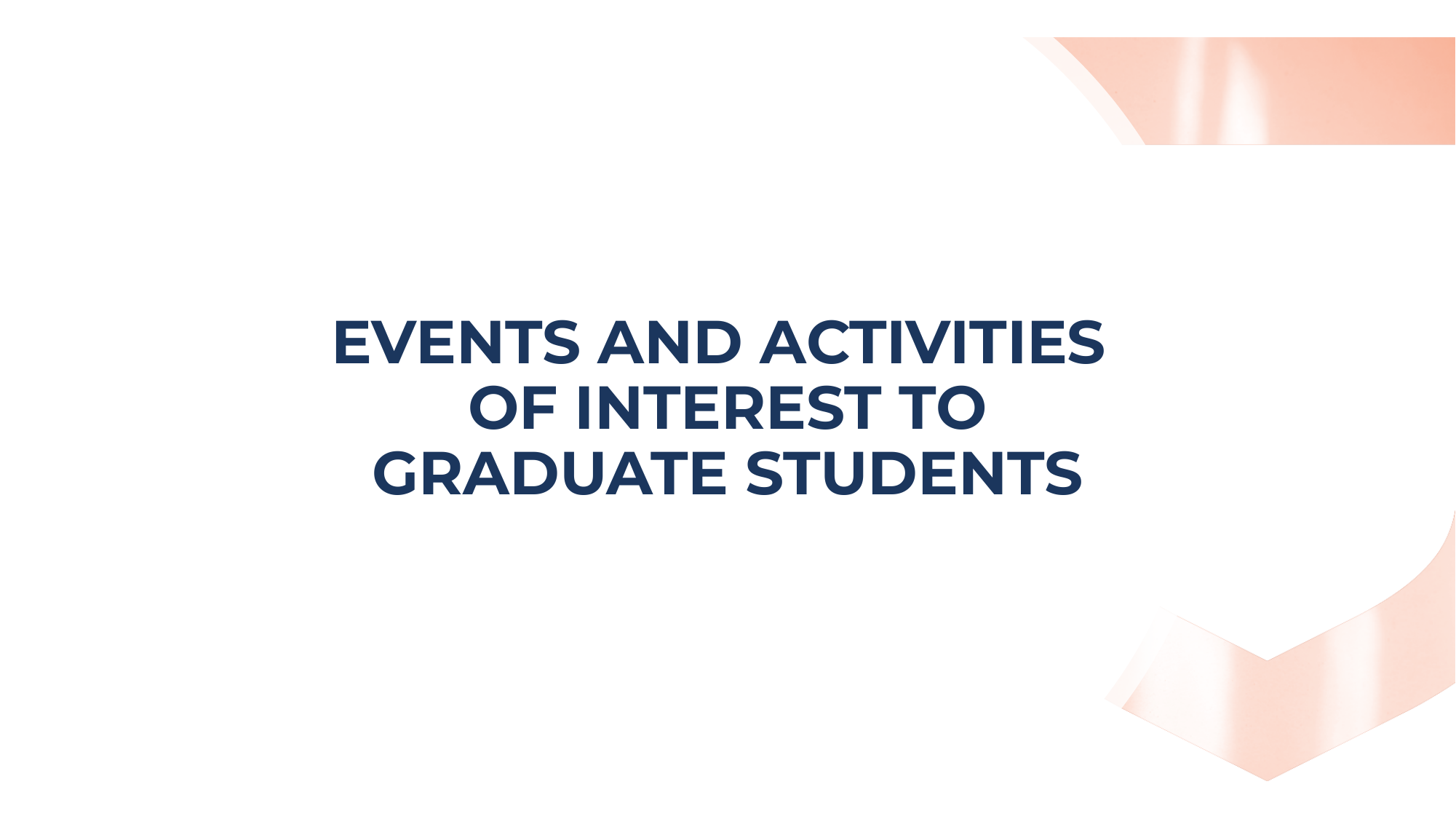

# EVENTS AND ACTIVITIES OF INTEREST TO GRADUATE STUDENTS